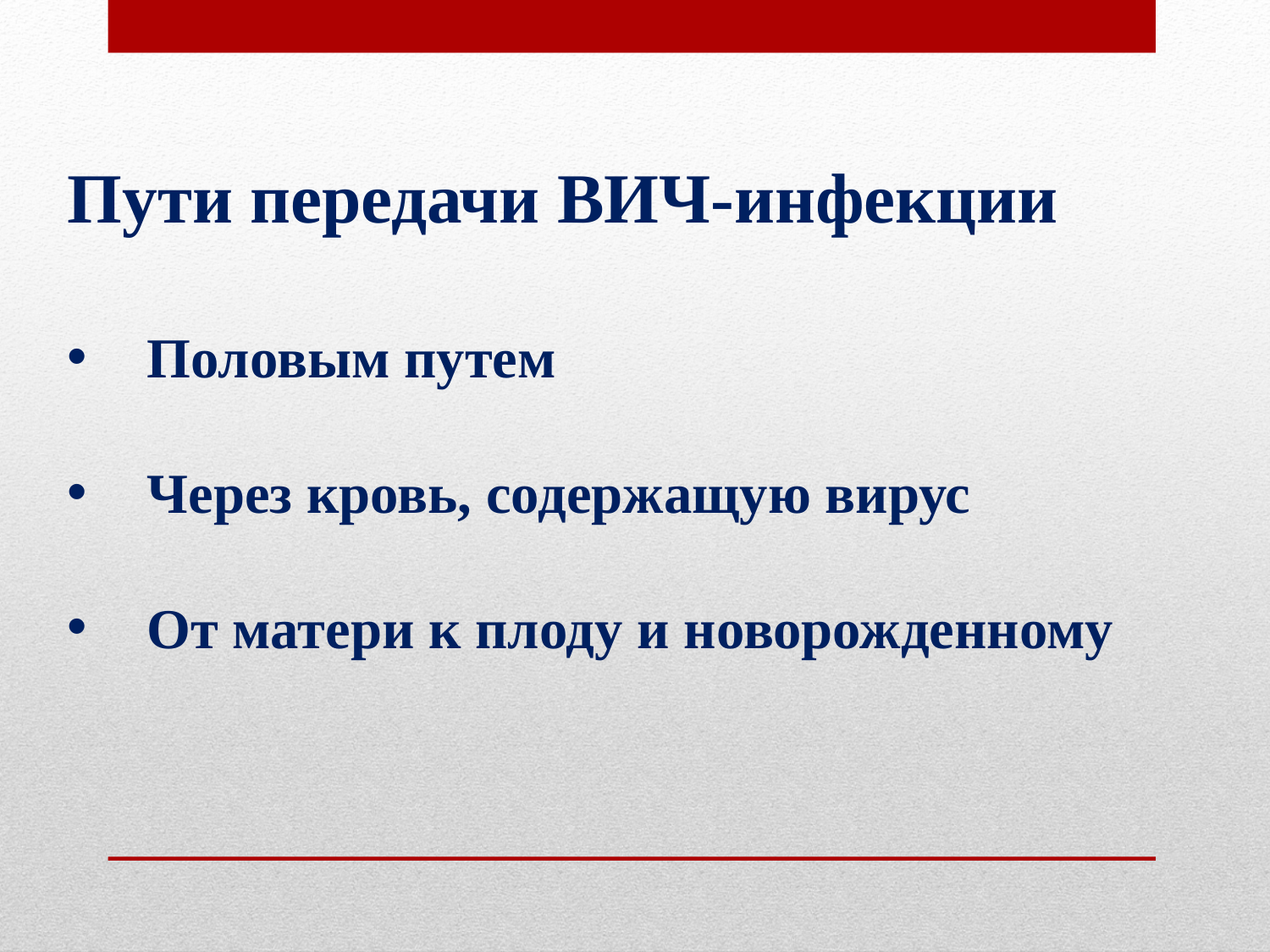

Пути передачи ВИЧ-инфекции

Половым путем

Через кровь, содержащую вирус

От матери к плоду и новорожденному